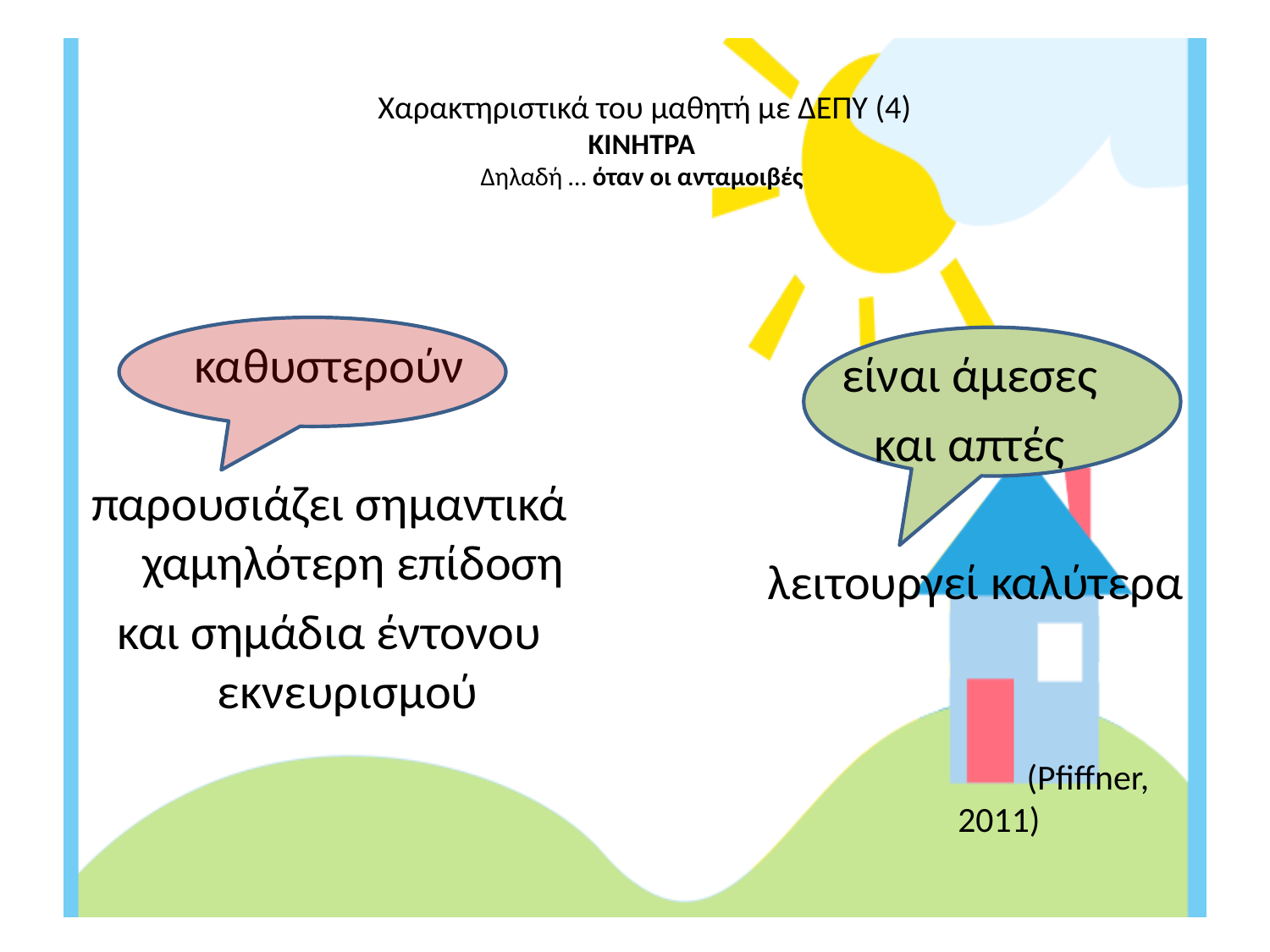

# Χαρακτηριστικά του μαθητή με ΔΕΠΥ (4) ΚΙΝΗΤΡΑ Δηλαδή … όταν οι ανταμοιβές

καθυστερούν

παρουσιάζει σημαντικά χαμηλότερη επίδοση
και σημάδια έντονου εκνευρισμού

είναι άμεσες
και απτές

λειτουργεί καλύτερα

                            (Pfiffner, 2011)